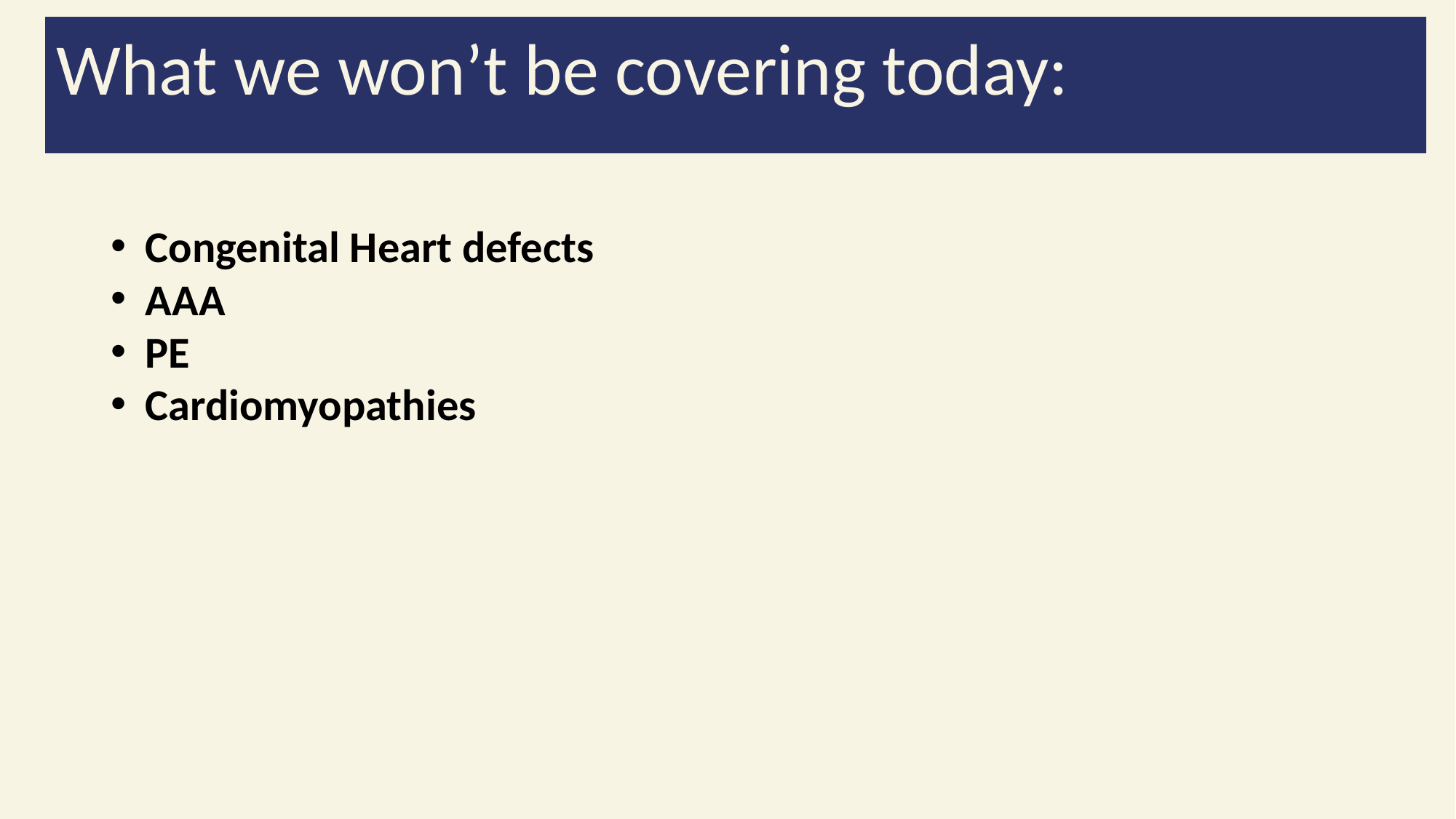

What we won’t be covering today:
Congenital Heart defects
AAA
PE
Cardiomyopathies